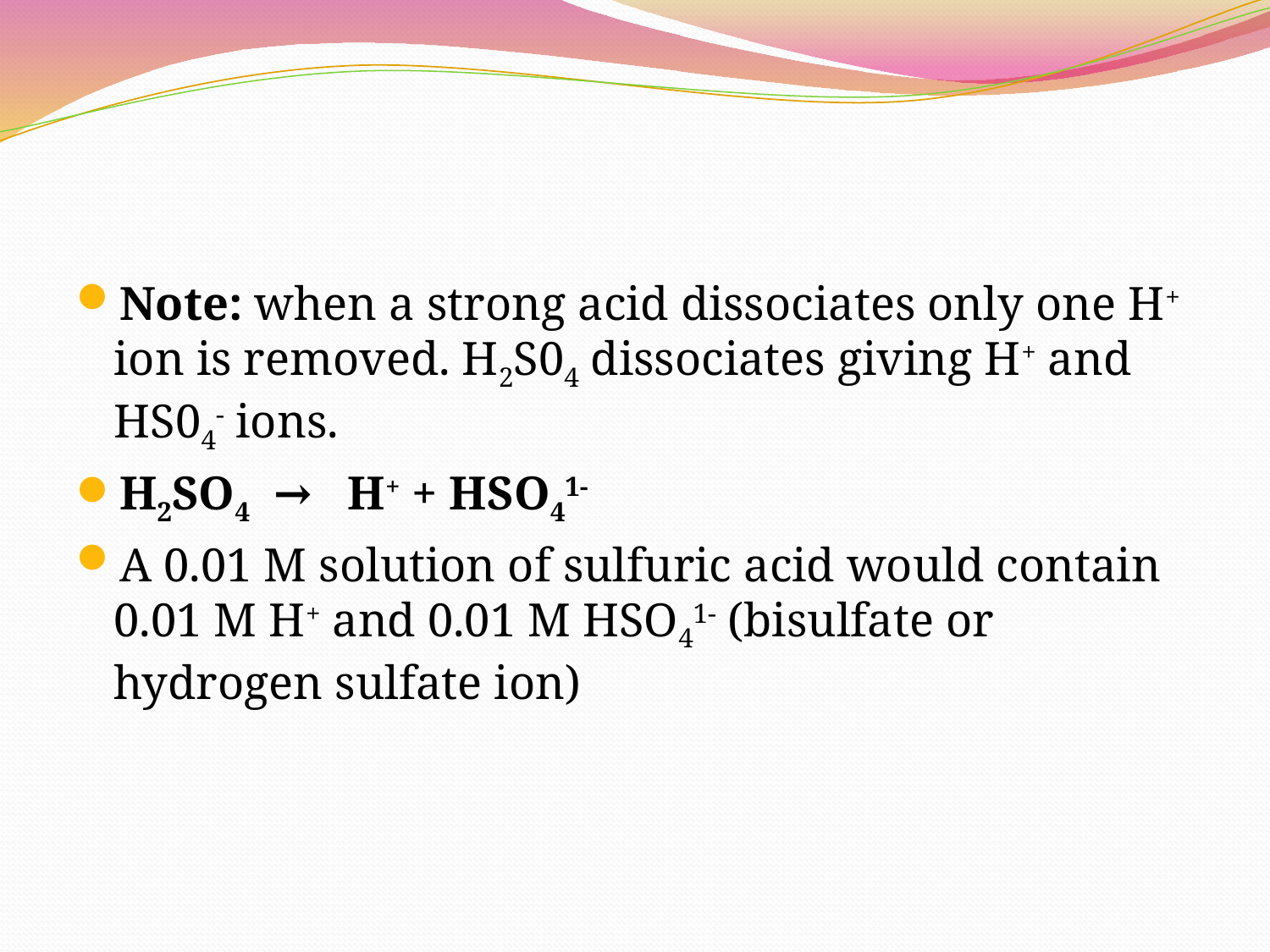

#
Note: when a strong acid dissociates only one H+ ion is removed. H2S04 dissociates giving H+ and HS04- ions.
H2SO4  →   H+ + HSO41-
A 0.01 M solution of sulfuric acid would contain 0.01 M H+ and 0.01 M HSO41- (bisulfate or hydrogen sulfate ion)